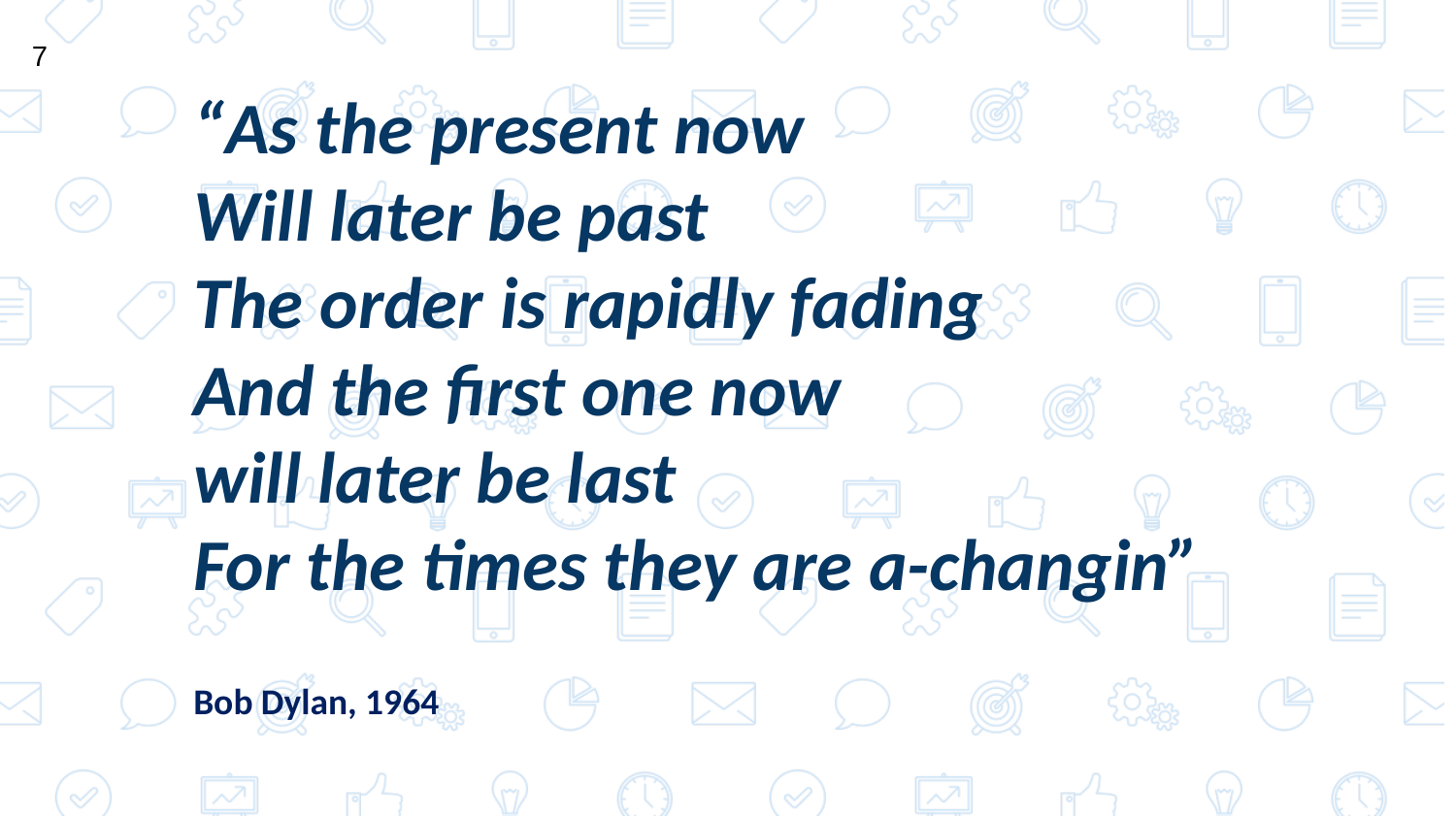

7
“As the present now
Will later be past
The order is rapidly fading
And the first one now
will later be last
For the times they are a-changin”
Bob Dylan, 1964